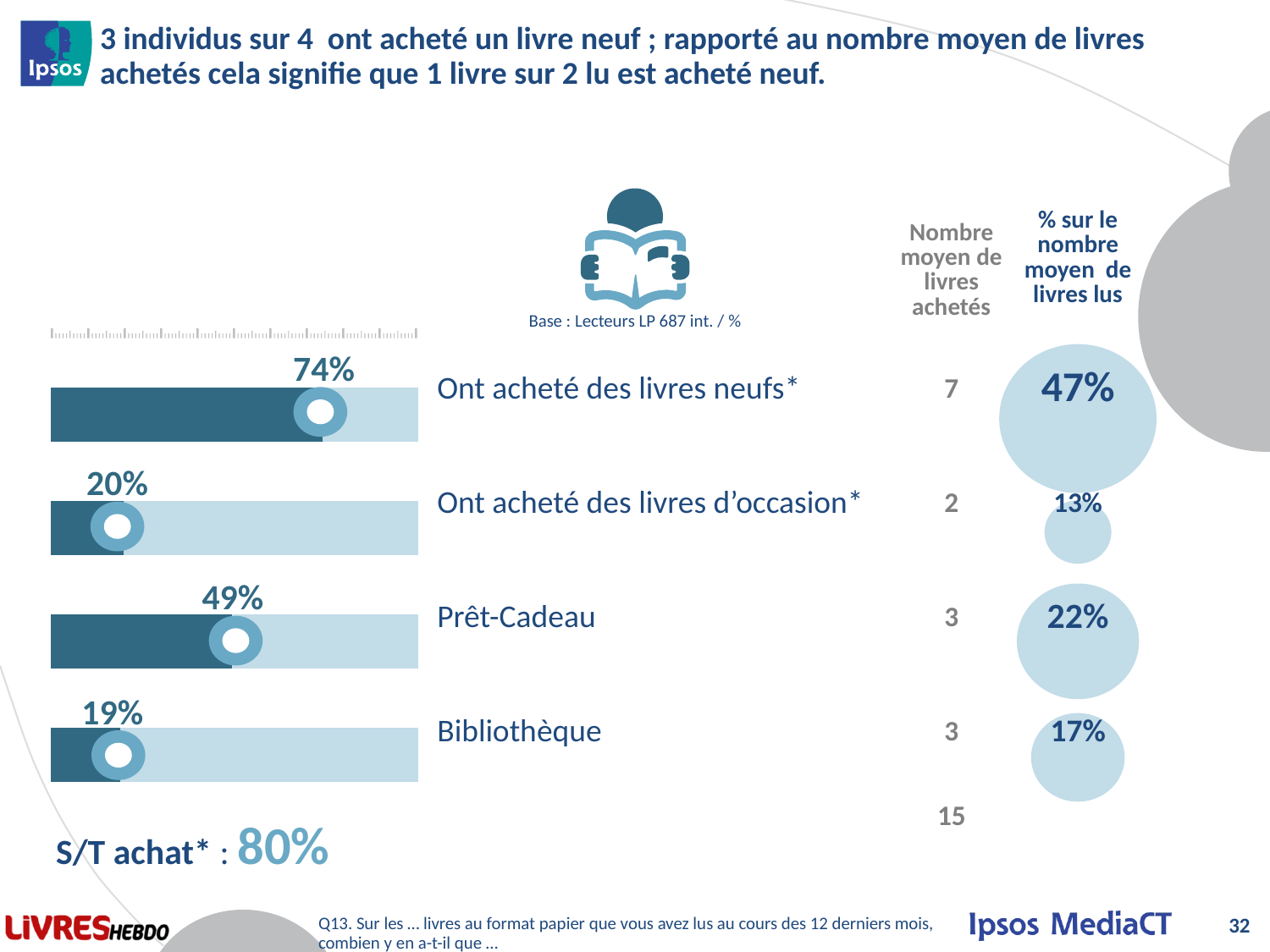

# 3 individus sur 4  ont acheté un livre neuf ; rapporté au nombre moyen de livres achetés cela signifie que 1 livre sur 2 lu est acheté neuf.
|  |  |  |
| --- | --- | --- |
|  | Nombre moyen de livres achetés | % sur le nombre moyen de livres lus |
| Ont acheté des livres neufs\* | 7 | 47% |
| Ont acheté des livres d’occasion\* | 2 | 13% |
| Prêt-Cadeau | 3 | 22% |
| Bibliothèque | 3 | 17% |
|  | 15 |  |

Base : Lecteurs LP 687 int. / %

### Chart

| Category | Colonne2 | Colonne1 |
|---|---|---|
| Acheteurs LP neufs | 74.2174942676285 | 26.0 |
| Acheteurs LP d'occasion | 19.6169243852243 | 80.0 |
| Prêt-Cadeau | 49.44912131655192 | 51.0 |
| Bibliothèque | 18.744644651701492 | 81.0 |
74%

20%

49%

19%

S/T achat* : 80%
32
Q13. Sur les … livres au format papier que vous avez lus au cours des 12 derniers mois, combien y en a-t-il que …